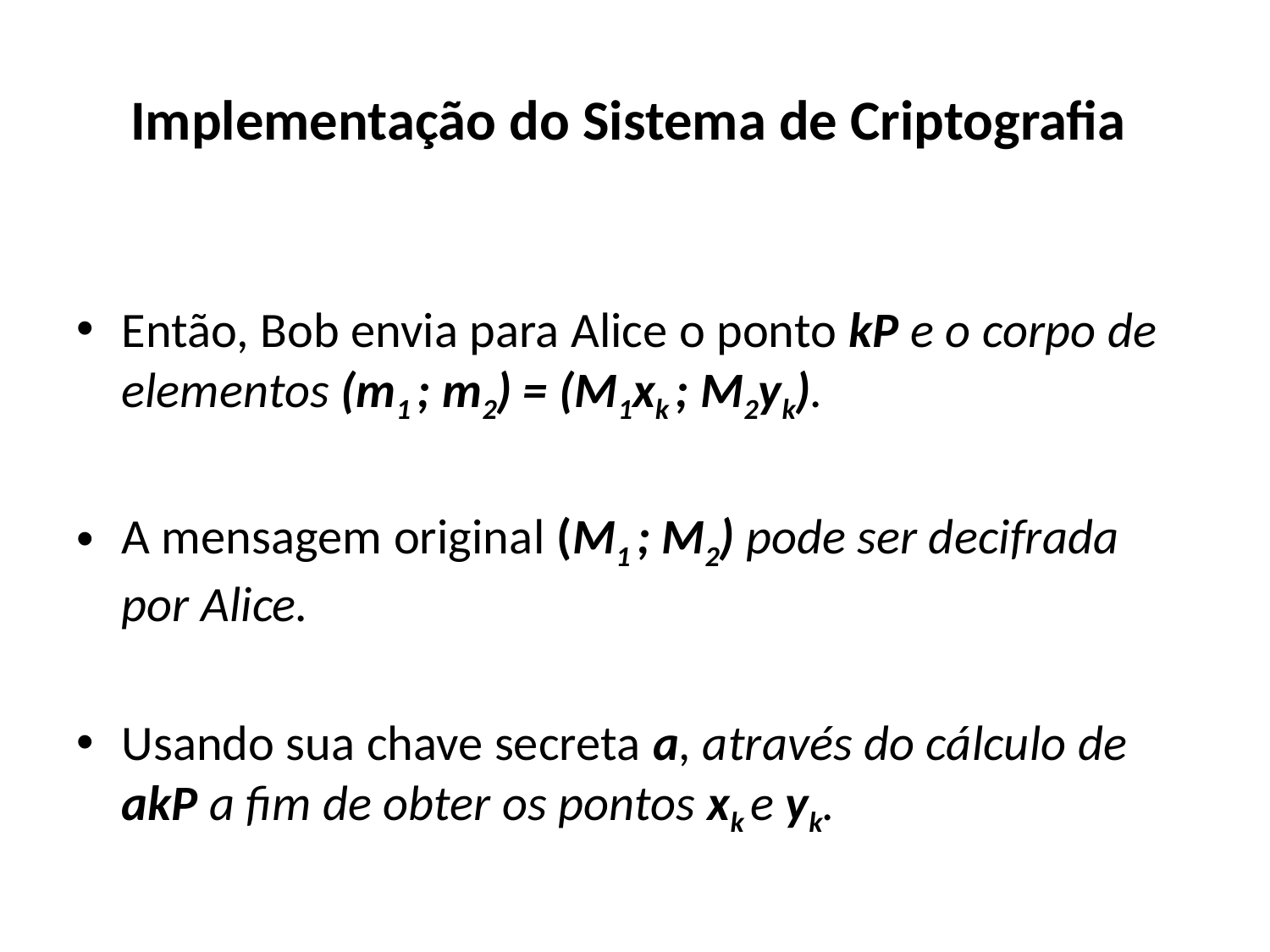

# Implementação do Sistema de Criptografia

Então, Bob envia para Alice o ponto kP e o corpo de elementos (m1 ; m2) = (M1xk ; M2yk).

A mensagem original (M1 ; M2) pode ser decifrada por Alice.

Usando sua chave secreta a, através do cálculo de akP a fim de obter os pontos xk e yk.